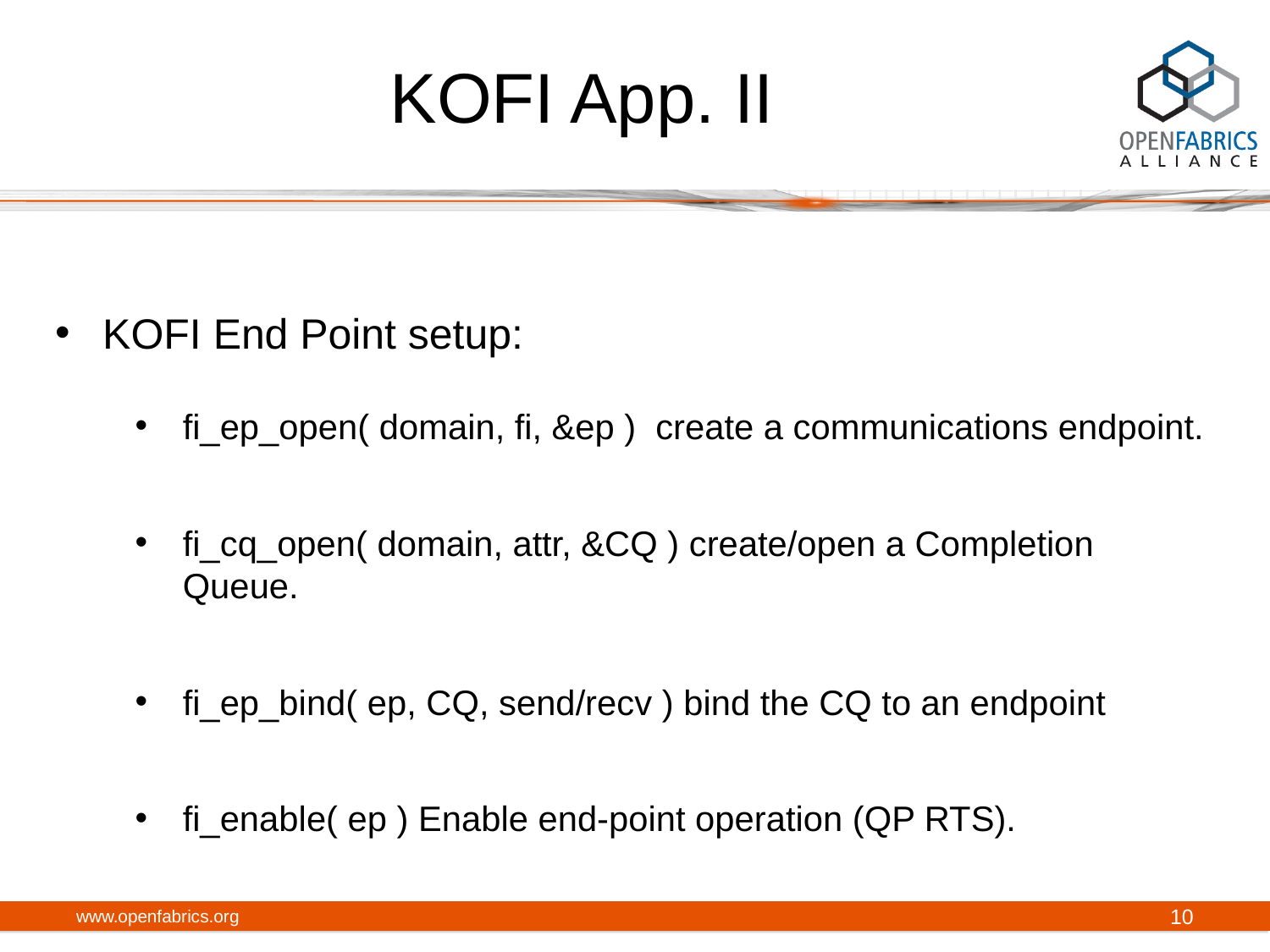

# KOFI App. II

KOFI End Point setup:

fi_ep_open( domain, fi, &ep )  create a communications endpoint.

fi_cq_open( domain, attr, &CQ ) create/open a Completion Queue.

fi_ep_bind( ep, CQ, send/recv ) bind the CQ to an endpoint

fi_enable( ep ) Enable end-point operation (QP RTS).

www.openfabrics.org
10